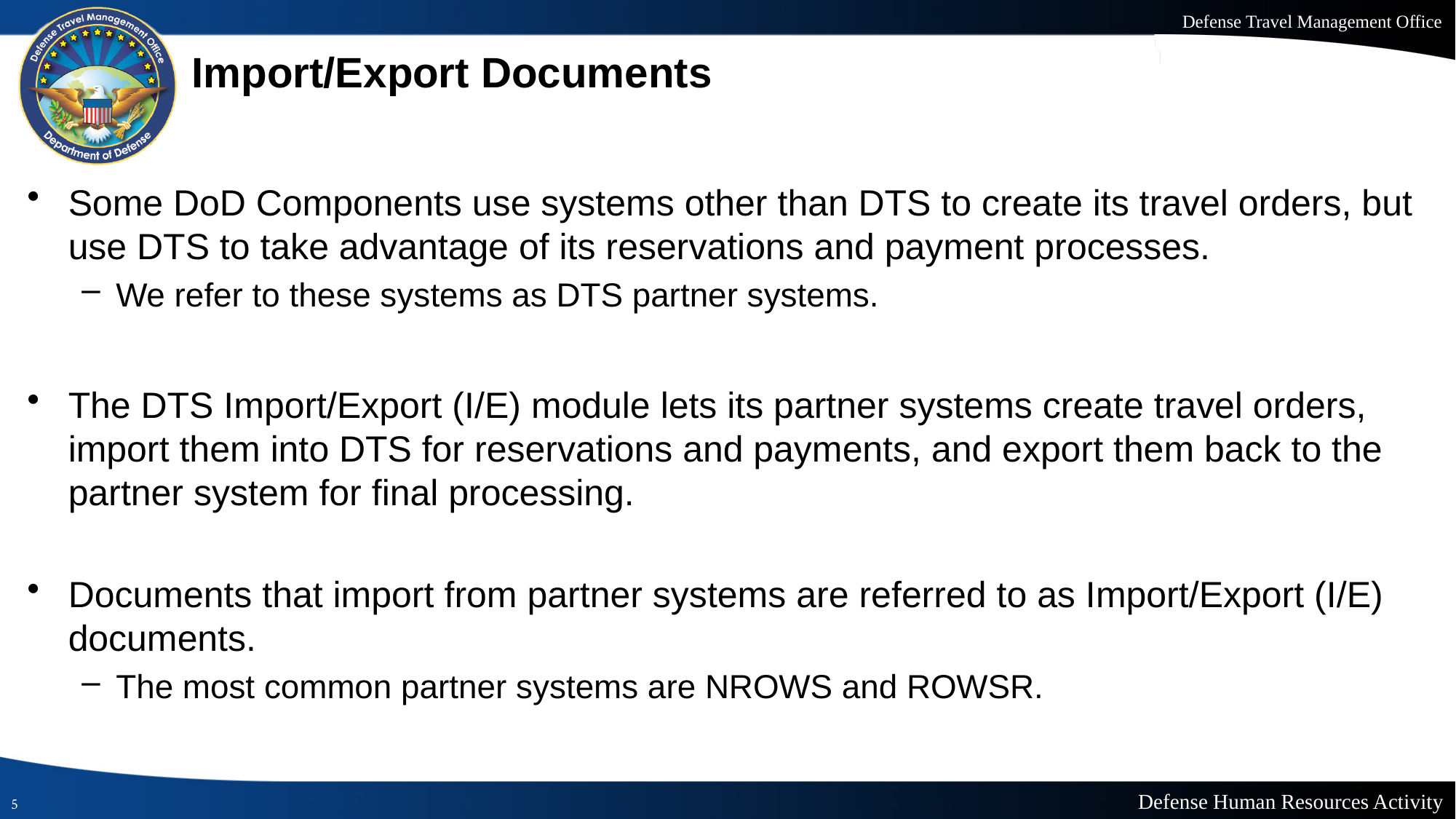

# Import/Export Documents
Some DoD Components use systems other than DTS to create its travel orders, but use DTS to take advantage of its reservations and payment processes.
We refer to these systems as DTS partner systems.

The DTS Import/Export (I/E) module lets its partner systems create travel orders, import them into DTS for reservations and payments, and export them back to the partner system for final processing.

Documents that import from partner systems are referred to as Import/Export (I/E) documents.
The most common partner systems are NROWS and ROWSR.

5